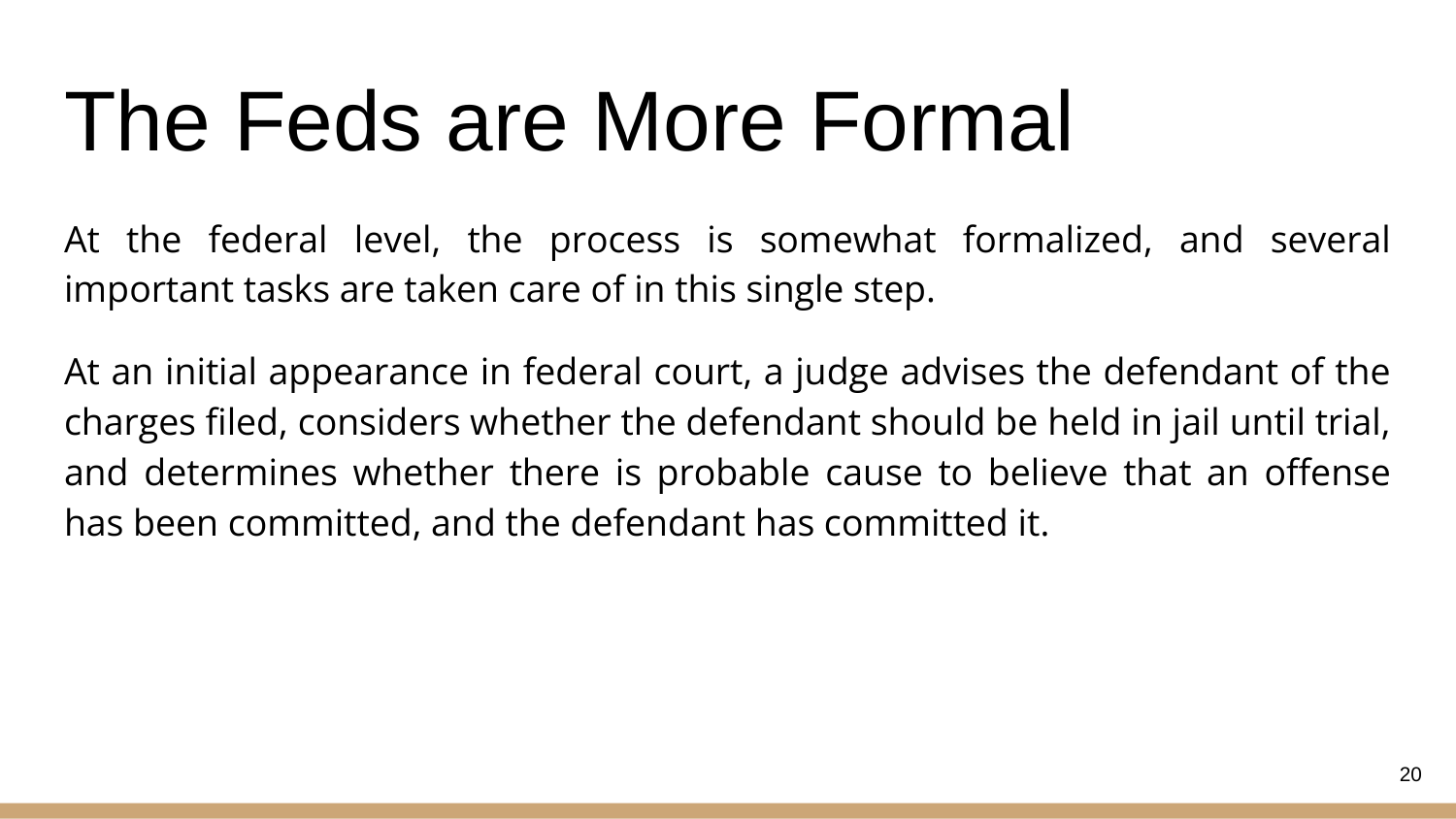

# The Feds are More Formal
At the federal level, the process is somewhat formalized, and several important tasks are taken care of in this single step.
At an initial appearance in federal court, a judge advises the defendant of the charges filed, considers whether the defendant should be held in jail until trial, and determines whether there is probable cause to believe that an offense has been committed, and the defendant has committed it.
20